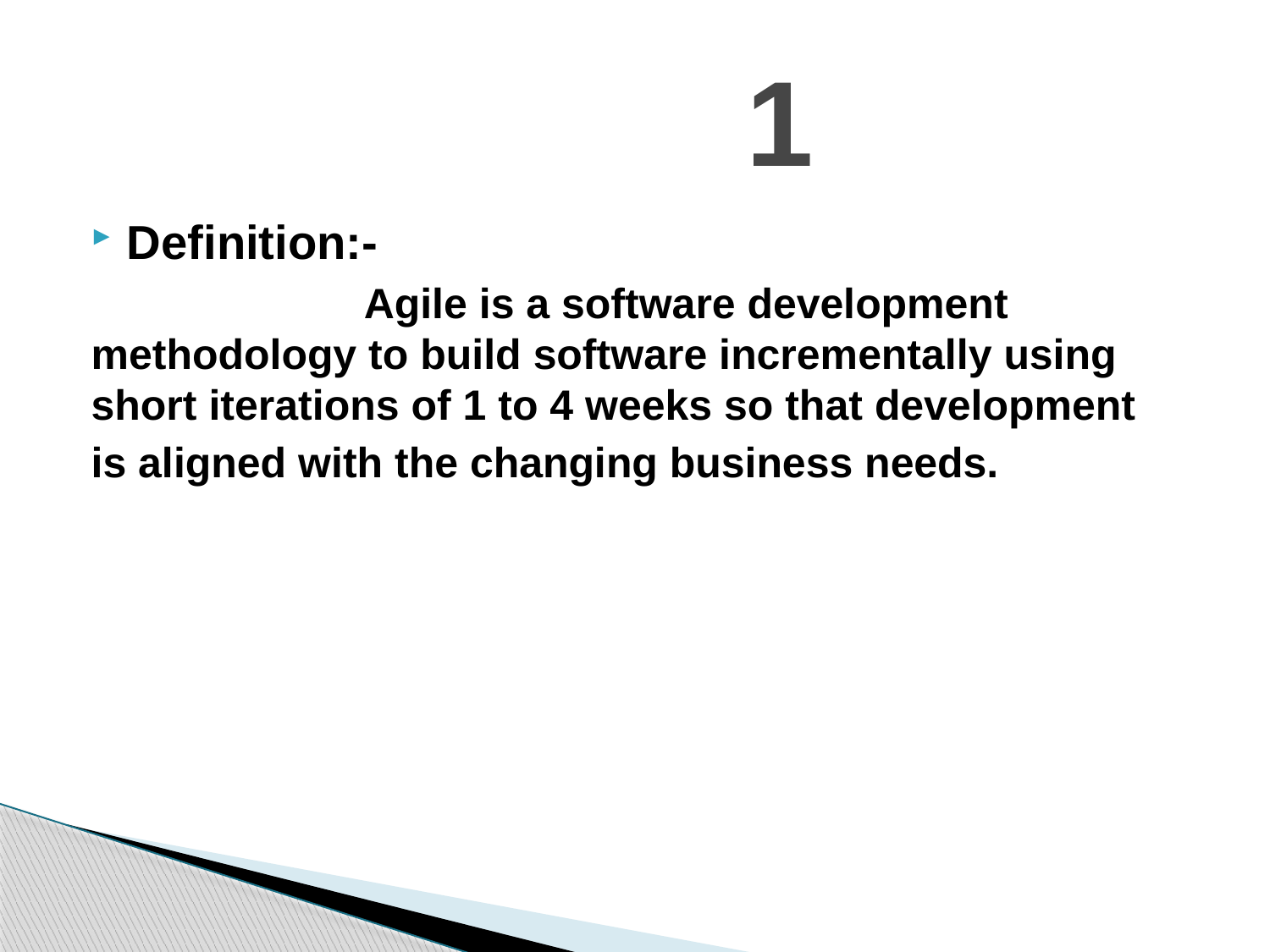

# 1
Definition:-
                       Agile is a software development methodology to build software incrementally using short iterations of 1 to 4 weeks so that development
is aligned with the changing business needs.